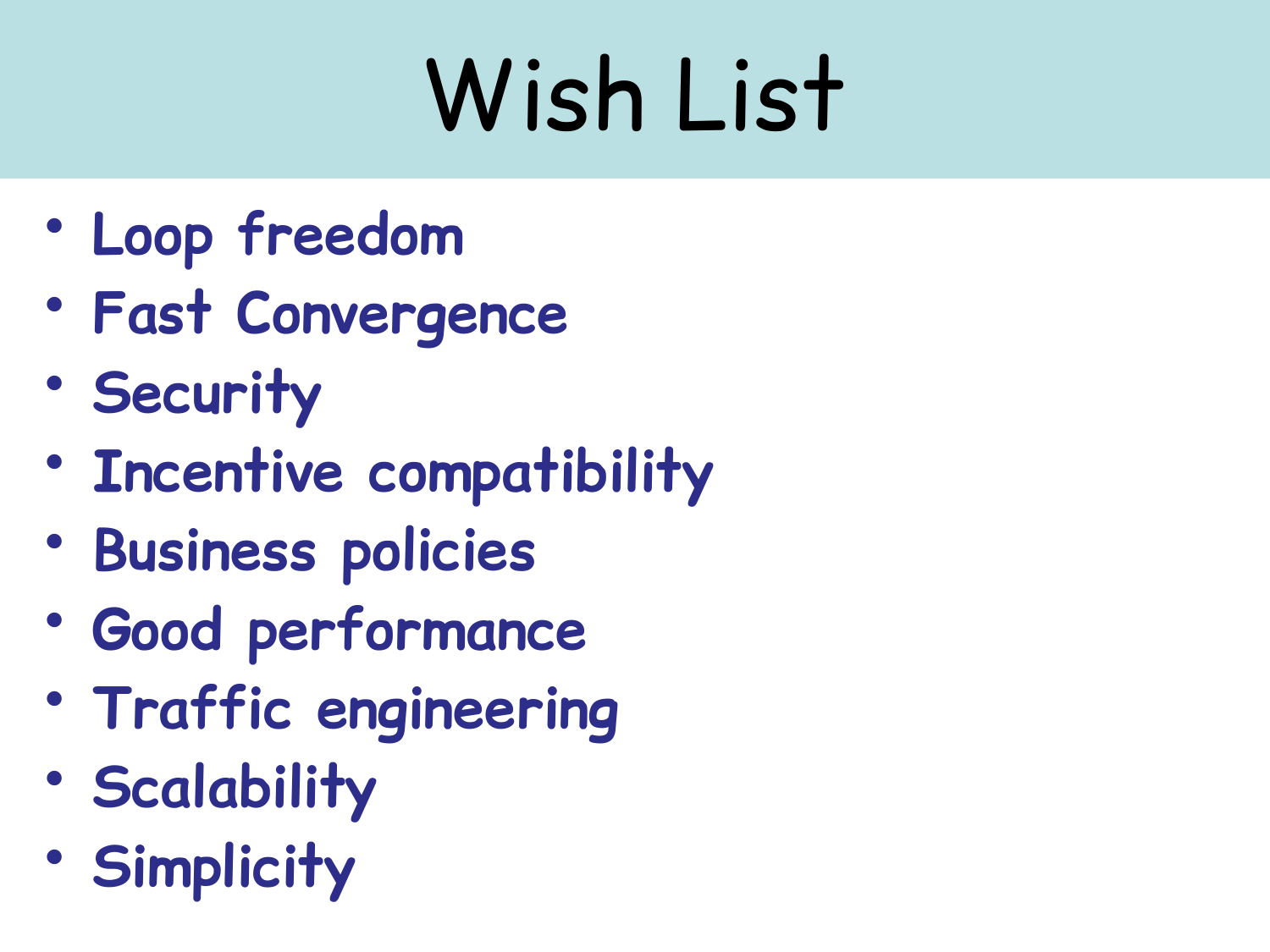

# Wish List
Loop freedom
Fast Convergence
Security
Incentive compatibility
Business policies
Good performance
Traffic engineering
Scalability
Simplicity